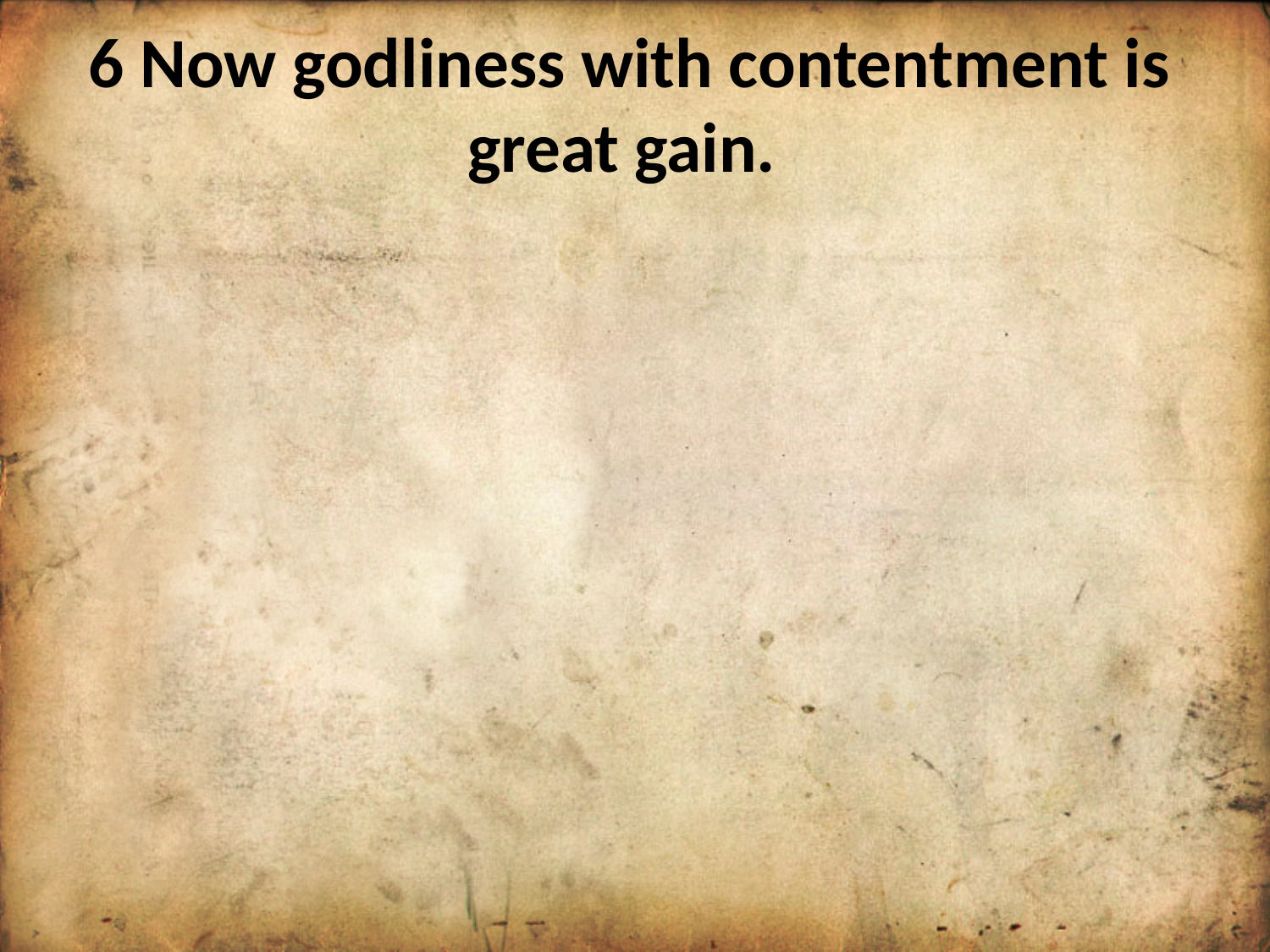

6 Now godliness with contentment is great gain.